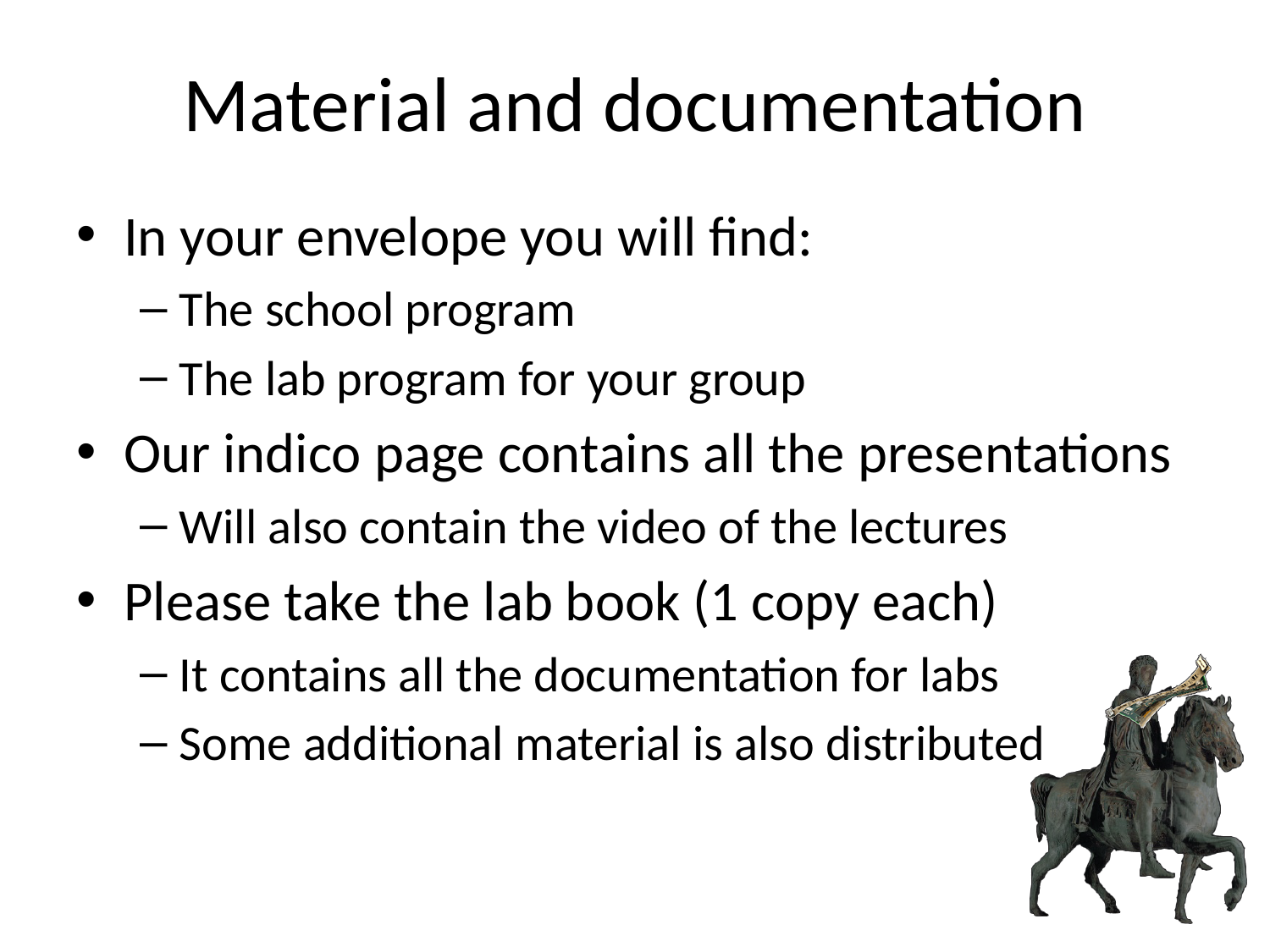

# Material and documentation
In your envelope you will find:
The school program
The lab program for your group
Our indico page contains all the presentations
Will also contain the video of the lectures
Please take the lab book (1 copy each)
It contains all the documentation for labs
Some additional material is also distributed